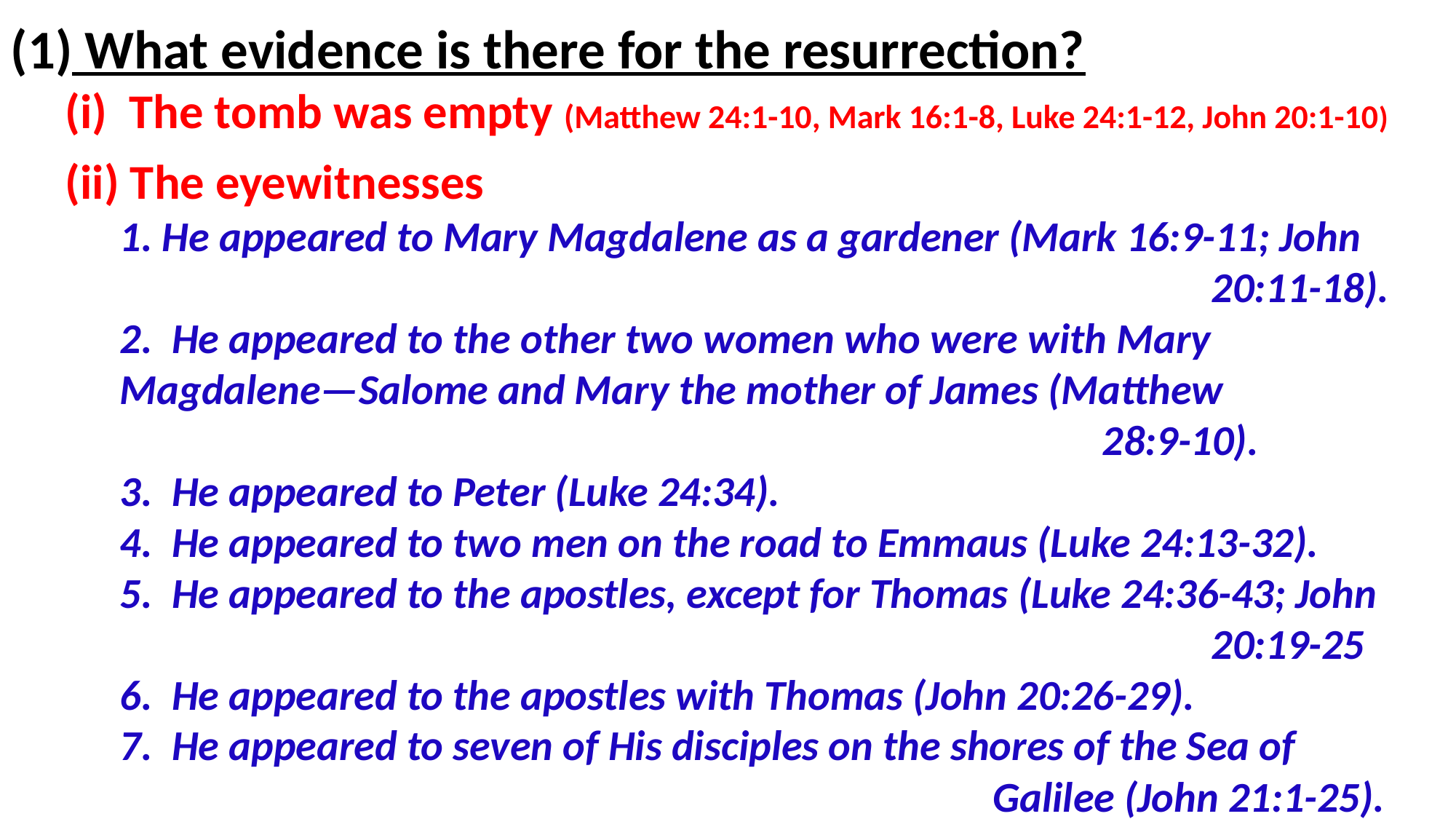

What evidence is there for the resurrection?
(i)  The tomb was empty (Matthew 24:1-10, Mark 16:1-8, Luke 24:1-12, John 20:1-10)

(ii) The eyewitnesses
1. He appeared to Mary Magdalene as a gardener (Mark 16:9-11; John 										20:11-18).
2.  He appeared to the other two women who were with Mary 	Magdalene—Salome and Mary the mother of James (Matthew 										28:9-10).
3.  He appeared to Peter (Luke 24:34).
4.  He appeared to two men on the road to Emmaus (Luke 24:13-32).
5.  He appeared to the apostles, except for Thomas (Luke 24:36-43; John 										20:19-25
6.  He appeared to the apostles with Thomas (John 20:26-29).
7.  He appeared to seven of His disciples on the shores of the Sea of 									Galilee (John 21:1-25).